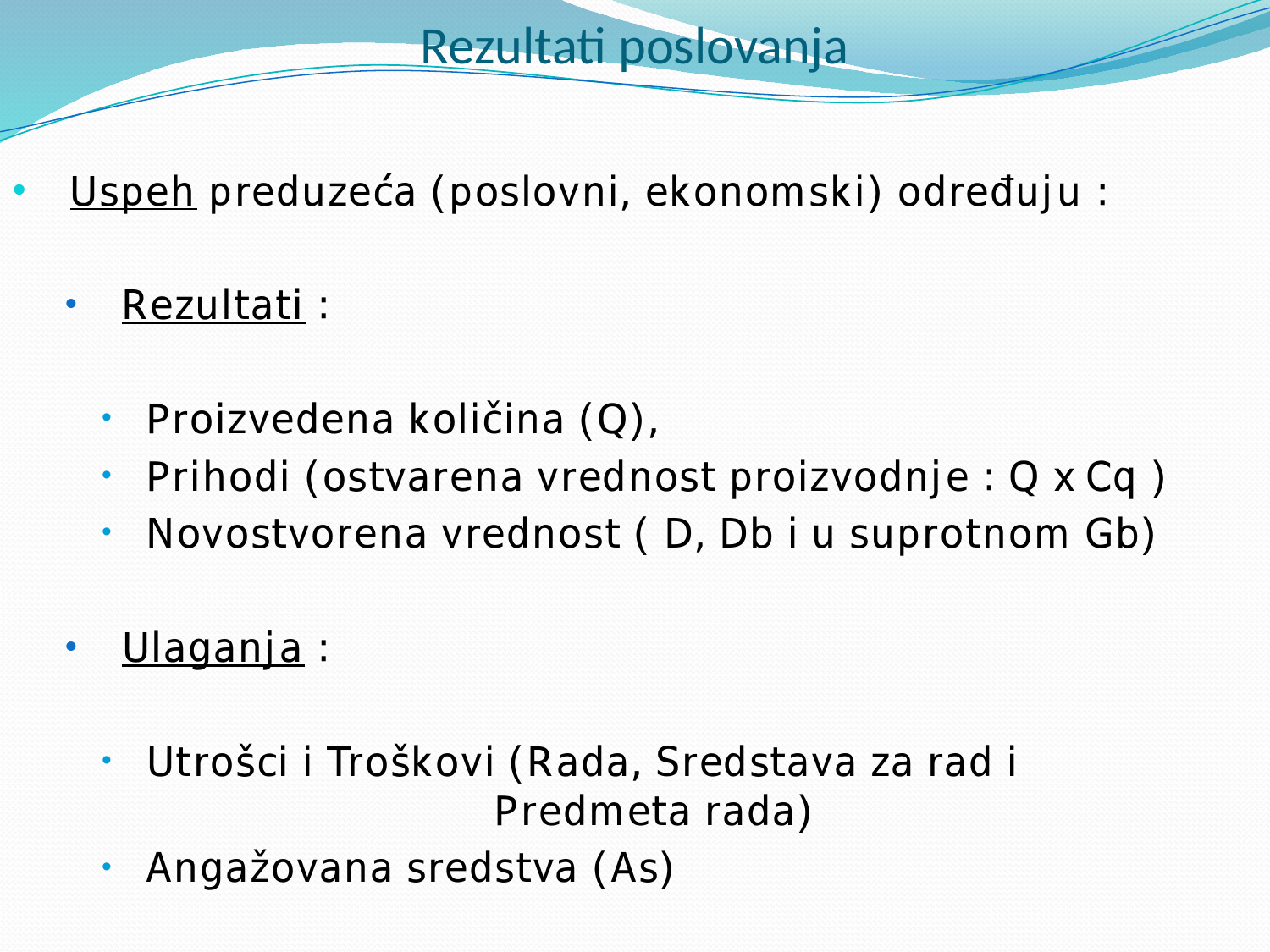

# Rezultati poslovanja
  Uspeh preduzeća (poslovni, ekonomski) određuju :

  Rezultati :

 Proizvedena količina (Q),
 Prihodi (ostvarena vrednost proizvodnje : Q x Cq )
 Novostvorena vrednost ( D, Db i u suprotnom Gb)

  Ulaganja :

 Utrošci i Troškovi (Rada, Sredstava za rad i 	  	                                       Predmeta rada)
 Angažovana sredstva (As)